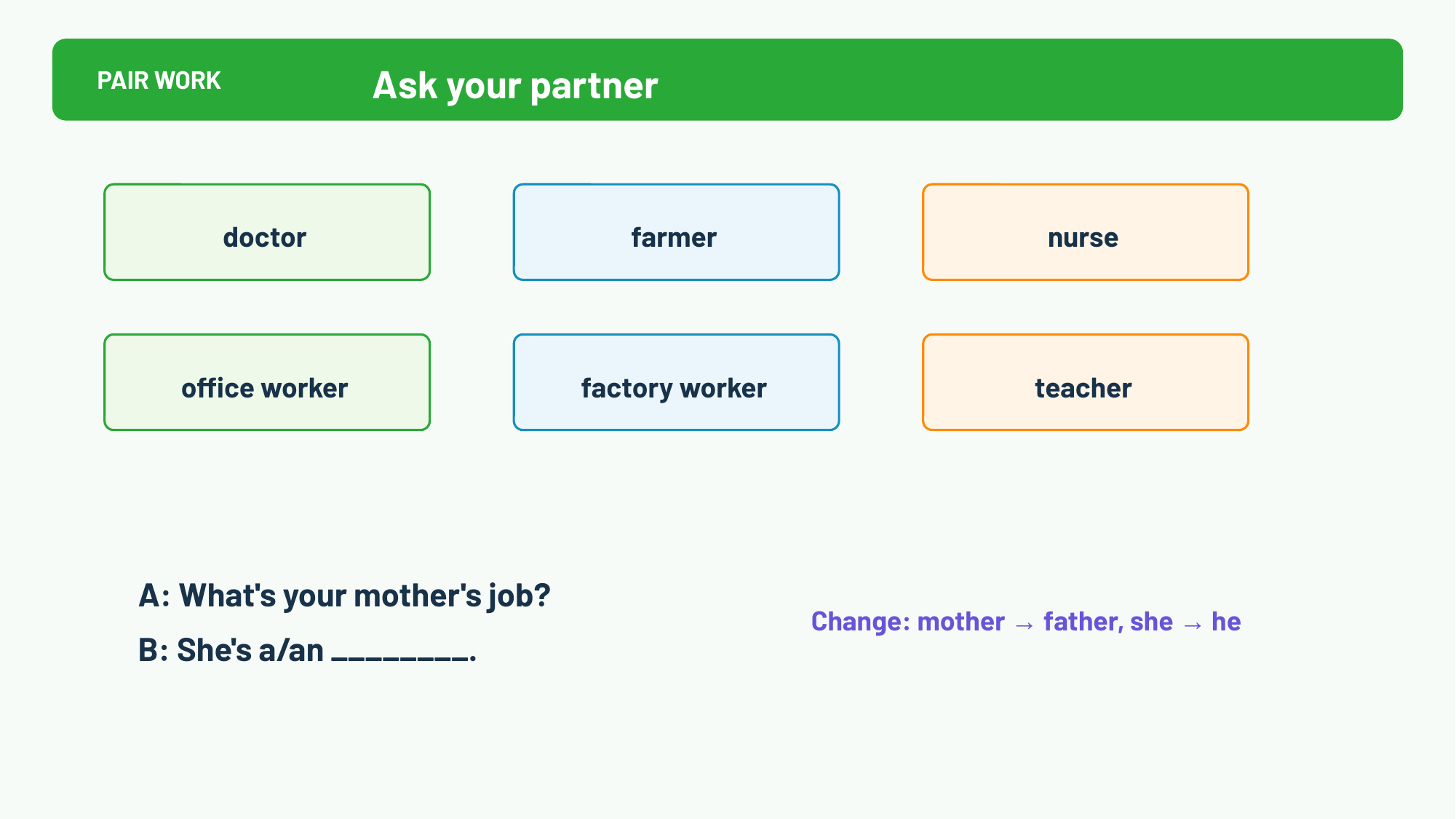

Ask your partner
PAIR WORK

doctor
farmer
nurse

office worker
factory worker
teacher
A: What's your mother's job?
Change: mother → father, she → he
B: She's a/an ________.